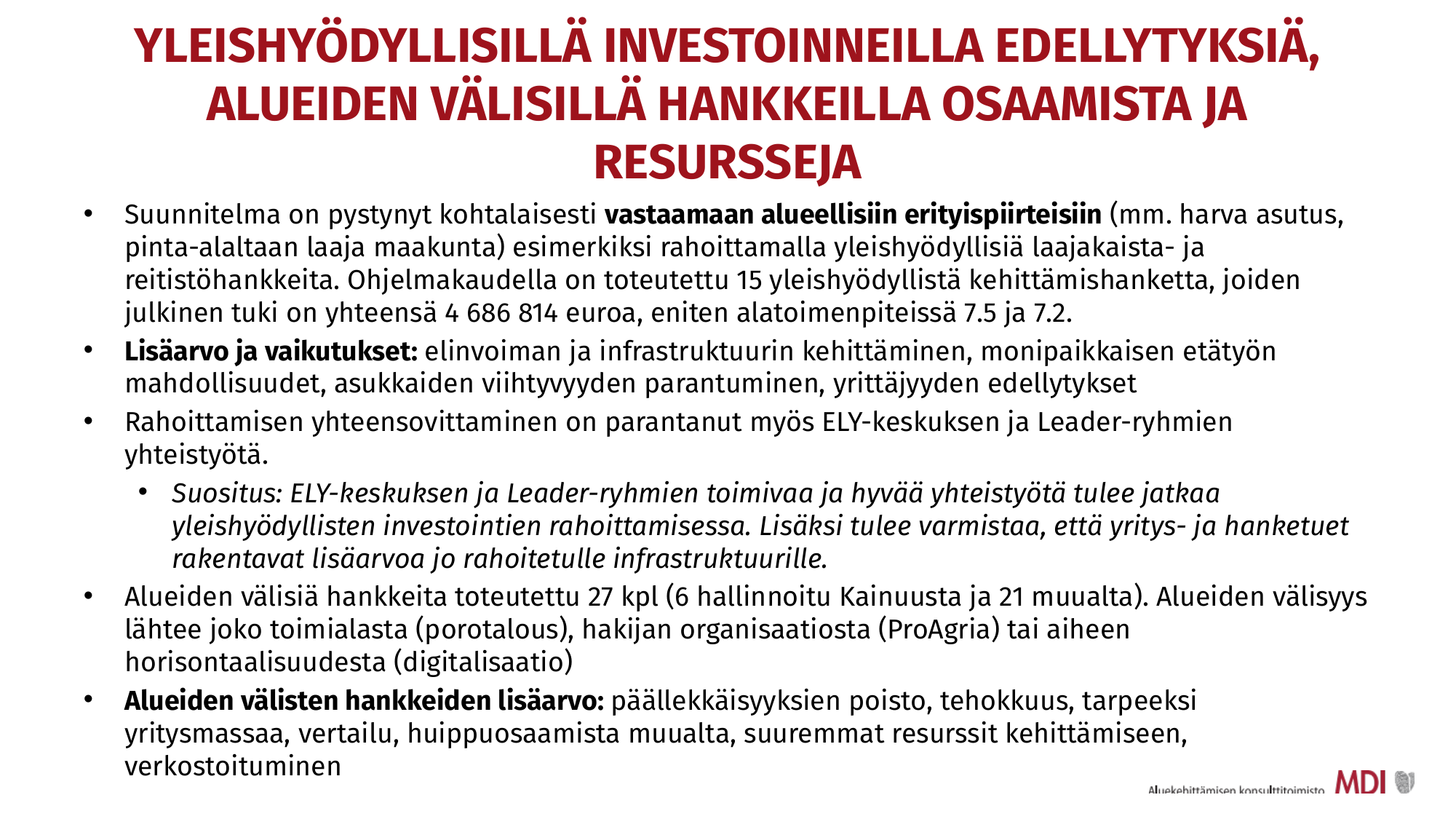

# YLEISHYÖDYLLISILLÄ INVESTOINNEILLA EDELLYTYKSIÄ, ALUEIDEN VÄLISILLÄ HANKKEILLA OSAAMISTA JA RESURSSEJA
Suunnitelma on pystynyt kohtalaisesti vastaamaan alueellisiin erityispiirteisiin (mm. harva asutus, pinta-alaltaan laaja maakunta) esimerkiksi rahoittamalla yleishyödyllisiä laajakaista- ja reitistöhankkeita. Ohjelmakaudella on toteutettu 15 yleishyödyllistä kehittämishanketta, joiden julkinen tuki on yhteensä 4 686 814 euroa, eniten alatoimenpiteissä 7.5 ja 7.2.
Lisäarvo ja vaikutukset: elinvoiman ja infrastruktuurin kehittäminen, monipaikkaisen etätyön mahdollisuudet, asukkaiden viihtyvyyden parantuminen, yrittäjyyden edellytykset
Rahoittamisen yhteensovittaminen on parantanut myös ELY-keskuksen ja Leader-ryhmien yhteistyötä.
Suositus: ELY-keskuksen ja Leader-ryhmien toimivaa ja hyvää yhteistyötä tulee jatkaa yleishyödyllisten investointien rahoittamisessa. Lisäksi tulee varmistaa, että yritys- ja hanketuet rakentavat lisäarvoa jo rahoitetulle infrastruktuurille.
Alueiden välisiä hankkeita toteutettu 27 kpl (6 hallinnoitu Kainuusta ja 21 muualta). Alueiden välisyys lähtee joko toimialasta (porotalous), hakijan organisaatiosta (ProAgria) tai aiheen horisontaalisuudesta (digitalisaatio)
Alueiden välisten hankkeiden lisäarvo: päällekkäisyyksien poisto, tehokkuus, tarpeeksi yritysmassaa, vertailu, huippuosaamista muualta, suuremmat resurssit kehittämiseen, verkostoituminen